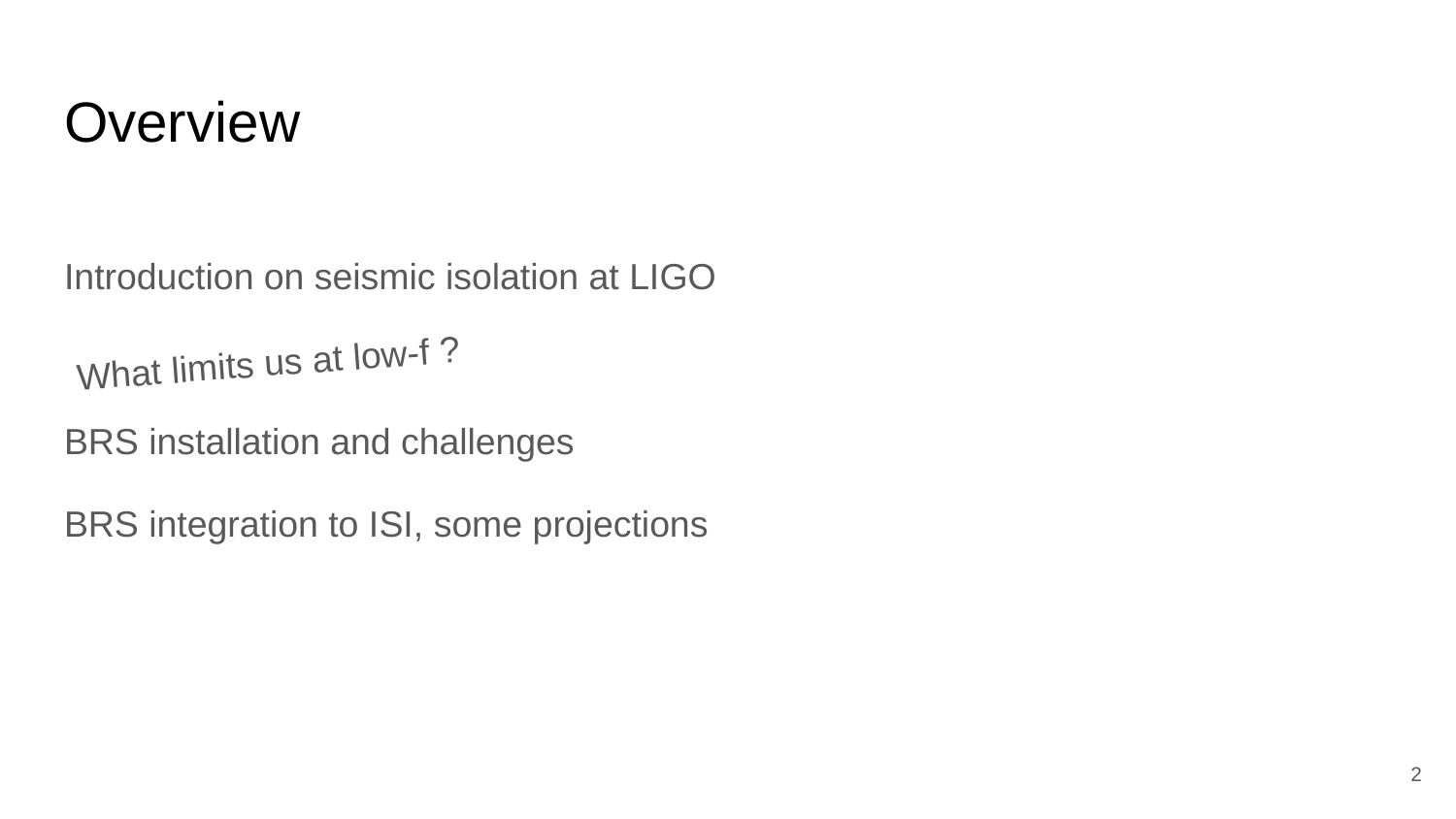

# Overview
Introduction on seismic isolation at LIGO

BRS installation and challenges
BRS integration to ISI, some projections
What limits us at low-f ?
2